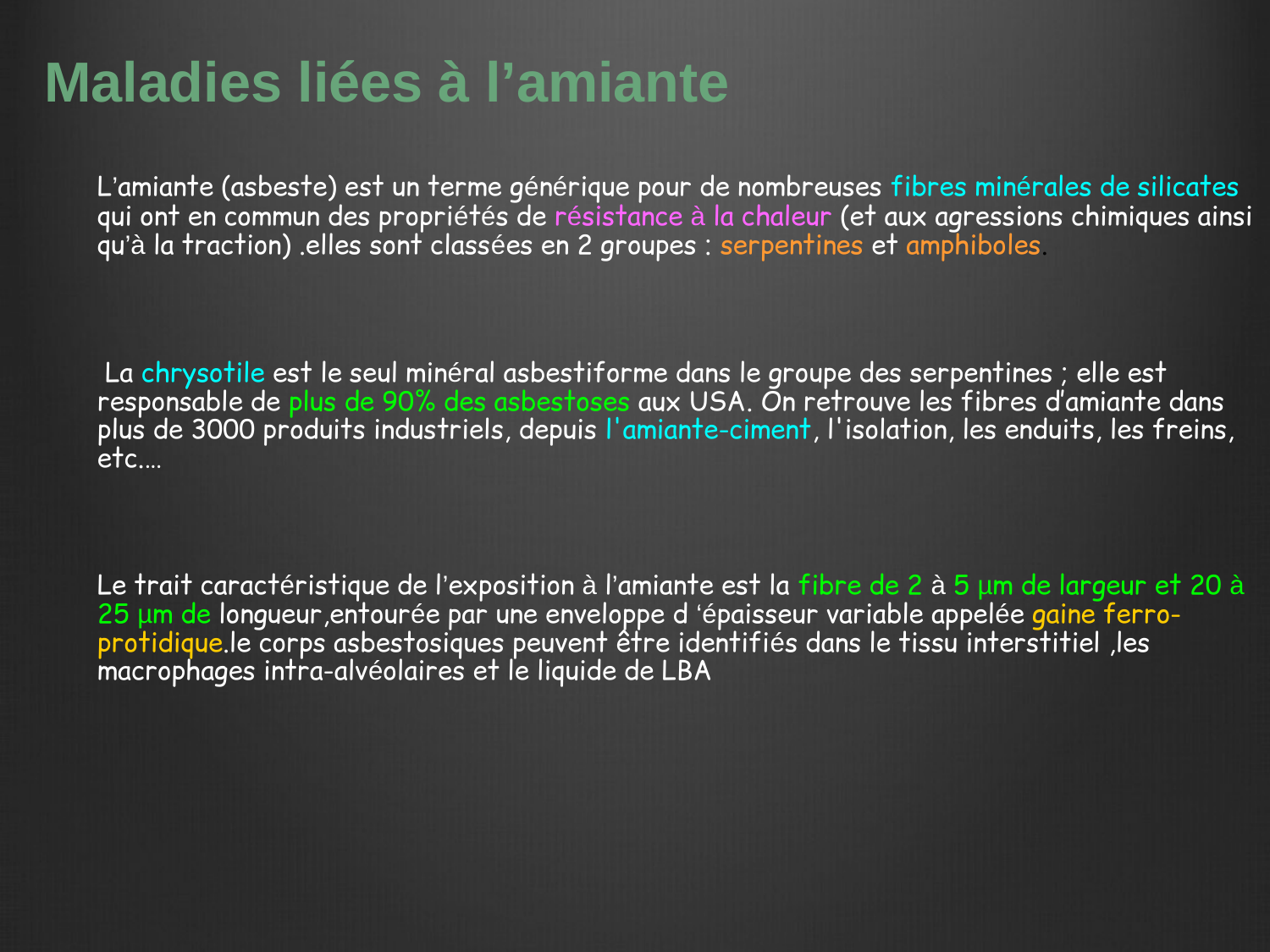

# Maladies liées à l’amiante
	L’amiante (asbeste) est un terme générique pour de nombreuses fibres minérales de silicates qui ont en commun des propriétés de résistance à la chaleur (et aux agressions chimiques ainsi qu’à la traction) .elles sont classées en 2 groupes : serpentines et amphiboles.

	 La chrysotile est le seul minéral asbestiforme dans le groupe des serpentines ; elle est responsable de plus de 90% des asbestoses aux USA. On retrouve les fibres d’amiante dans plus de 3000 produits industriels, depuis l'amiante-ciment, l'isolation, les enduits, les freins, etc.…

	Le trait caractéristique de l’exposition à l’amiante est la fibre de 2 à 5 µm de largeur et 20 à 25 µm de longueur,entourée par une enveloppe d ‘épaisseur variable appelée gaine ferro-protidique.le corps asbestosiques peuvent être identifiés dans le tissu interstitiel ,les macrophages intra-alvéolaires et le liquide de LBA